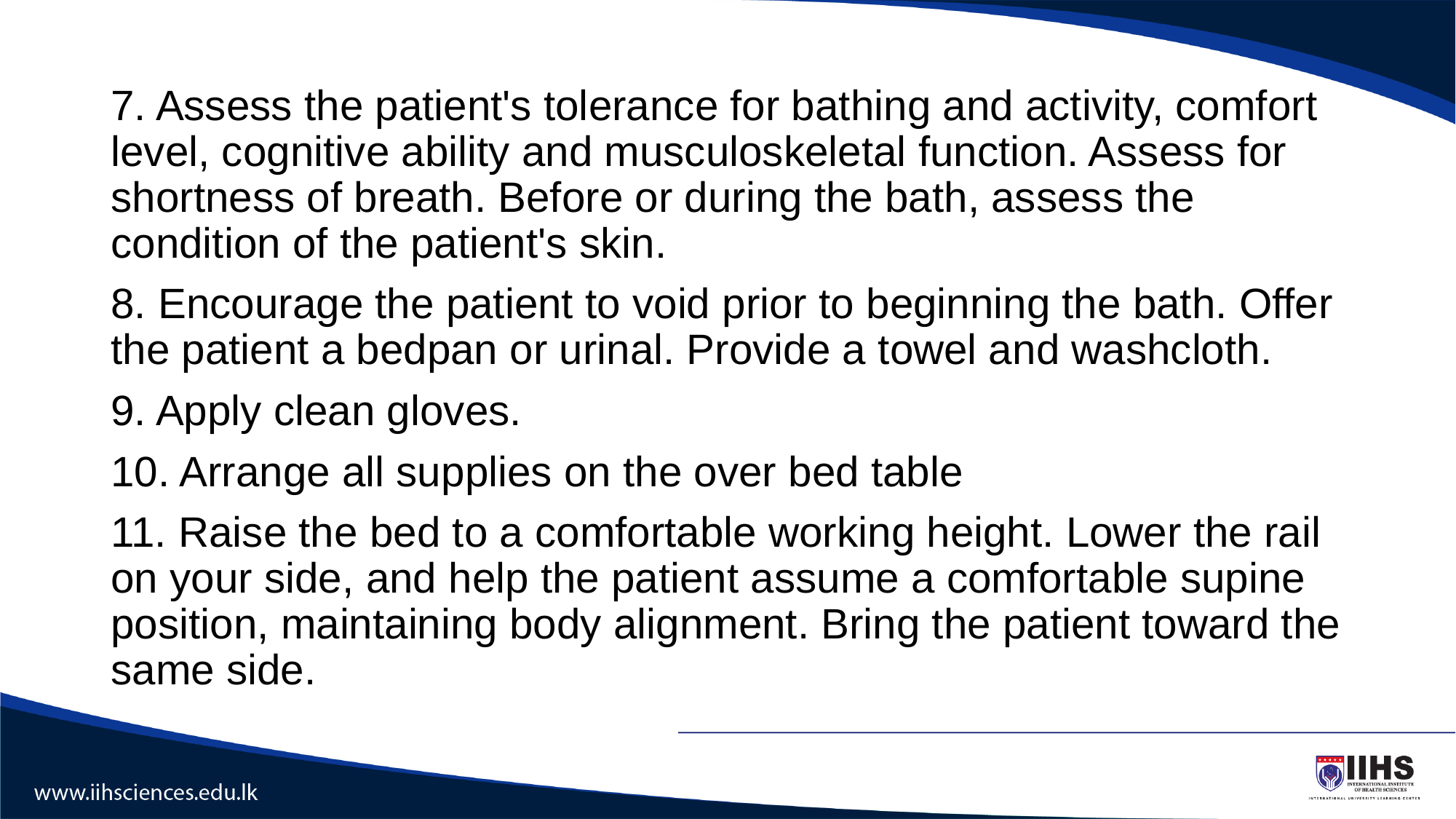

#
7. Assess the patient's tolerance for bathing and activity, comfort level, cognitive ability and musculoskeletal function. Assess for shortness of breath. Before or during the bath, assess the condition of the patient's skin.
8. Encourage the patient to void prior to beginning the bath. Offer the patient a bedpan or urinal. Provide a towel and washcloth.
9. Apply clean gloves.
10. Arrange all supplies on the over bed table
11. Raise the bed to a comfortable working height. Lower the rail on your side, and help the patient assume a comfortable supine position, maintaining body alignment. Bring the patient toward the same side.